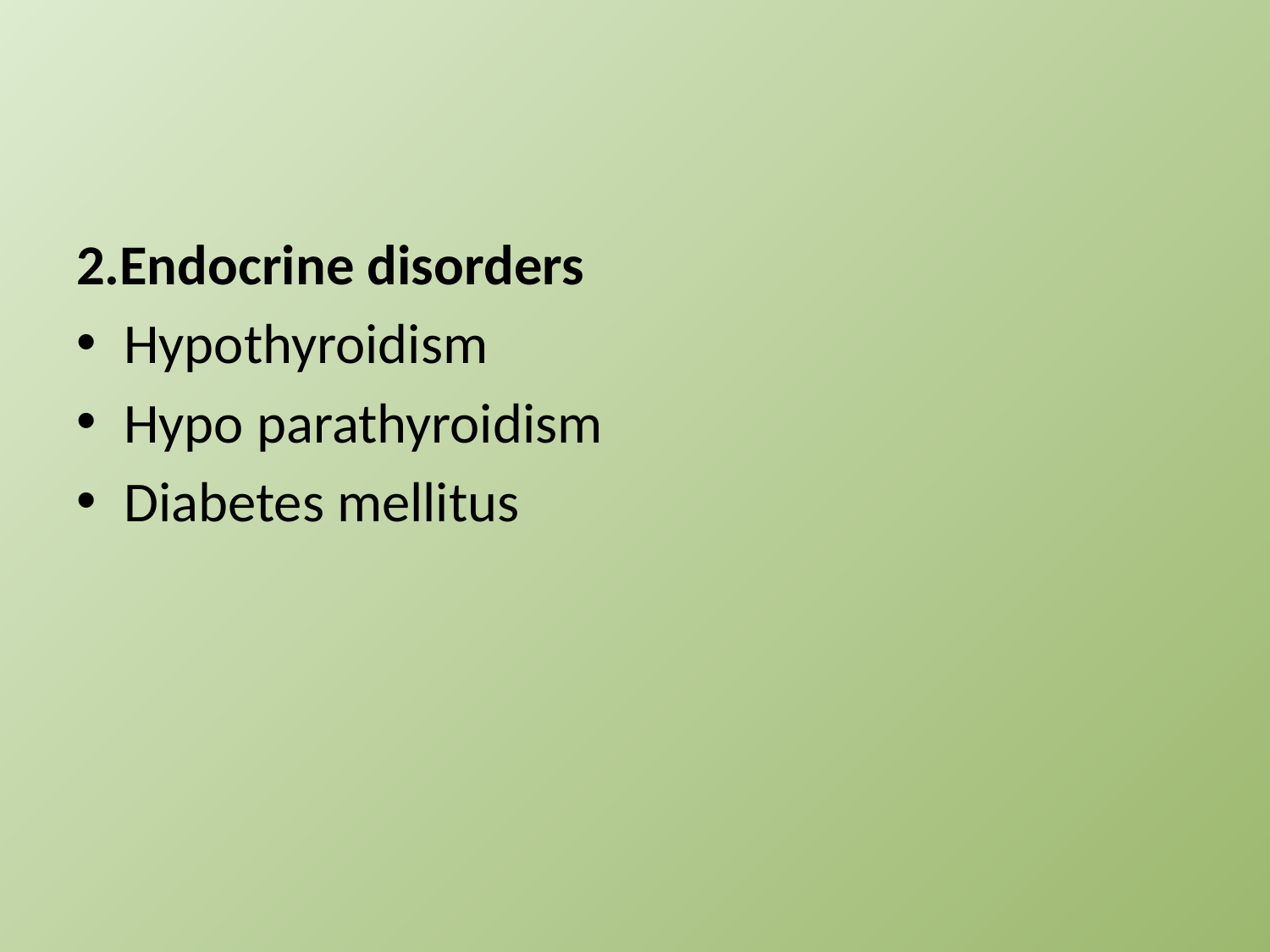

#
2.Endocrine disorders
Hypothyroidism
Hypo parathyroidism
Diabetes mellitus